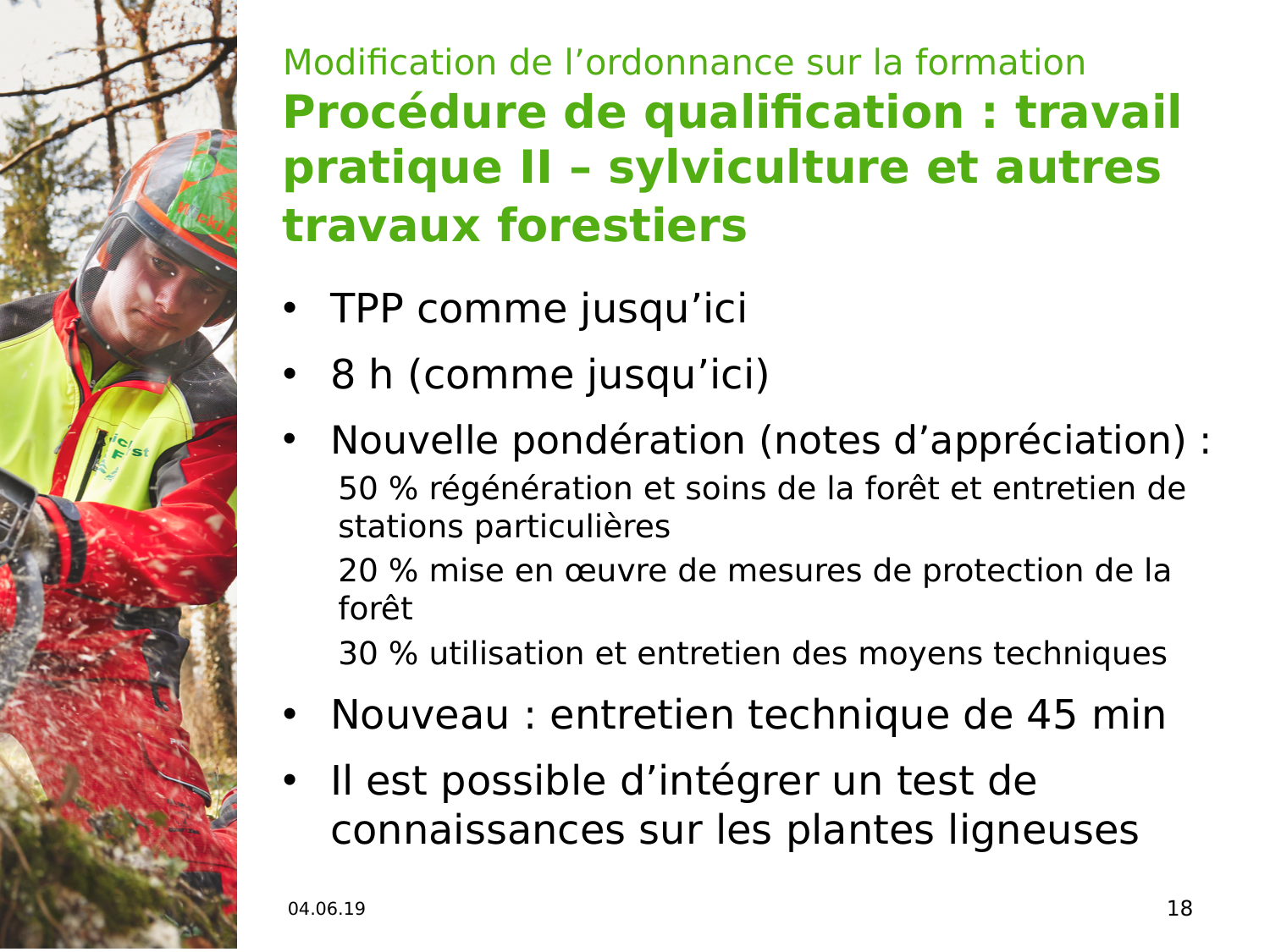

# Modification de l’ordonnance sur la formation Procédure de qualification : travail pratique II – sylviculture et autres travaux forestiers
TPP comme jusqu’ici
8 h (comme jusqu’ici)
Nouvelle pondération (notes d’appréciation) :
50 % régénération et soins de la forêt et entretien de stations particulières
20 % mise en œuvre de mesures de protection de la forêt
30 % utilisation et entretien des moyens techniques
Nouveau : entretien technique de 45 min
Il est possible d’intégrer un test de connaissances sur les plantes ligneuses
04.06.19
18